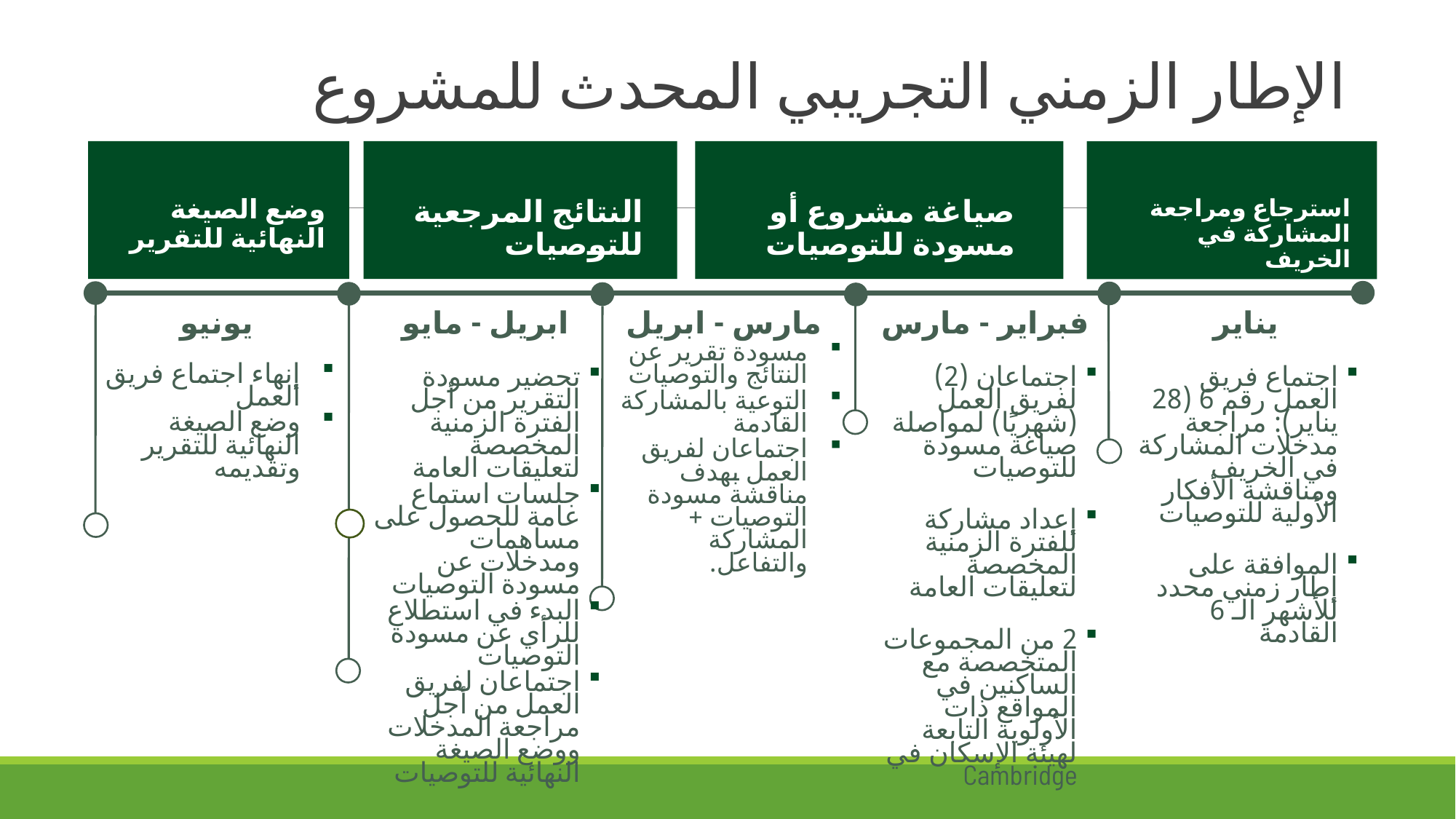

# الإطار الزمني التجريبي المحدث للمشروع
وضع الصيغة النهائية للتقرير
النتائج المرجعية للتوصيات
صياغة مشروع أو مسودة للتوصيات

استرجاع ومراجعة المشاركة في الخريف

يونيو

إنهاء اجتماع فريق العمل
وضع الصيغة النهائية للتقرير وتقديمه
ابريل - مايو

تحضير مسودة التقرير من أجل الفترة الزمنية المخصصة لتعليقات العامة
جلسات استماع عامة للحصول على مساهمات ومدخلات عن مسودة التوصيات
البدء في استطلاع للرأي عن مسودة التوصيات
اجتماعان لفريق العمل من أجل مراجعة المدخلات ووضع الصيغة النهائية للتوصيات

مارس - ابريل
مسودة تقرير عن النتائج والتوصيات
التوعية بالمشاركة القادمة
اجتماعان لفريق العمل بهدف مناقشة مسودة التوصيات + المشاركة والتفاعل.

فبراير - مارس

اجتماعان (2) لفريق العمل (شهريًا) لمواصلة صياغة مسودة للتوصيات

إعداد مشاركة للفترة الزمنية المخصصة لتعليقات العامة

2 من المجموعات المتخصصة مع الساكنين في المواقع ذات الأولوية التابعة لهيئة الإسكان في Cambridge

يناير

اجتماع فريق العمل رقم 6 (28 يناير): مراجعة مدخلات المشاركة في الخريف ومناقشة الأفكار الأولية للتوصيات

الموافقة على إطار زمني محدد للأشهر الـ 6 القادمة